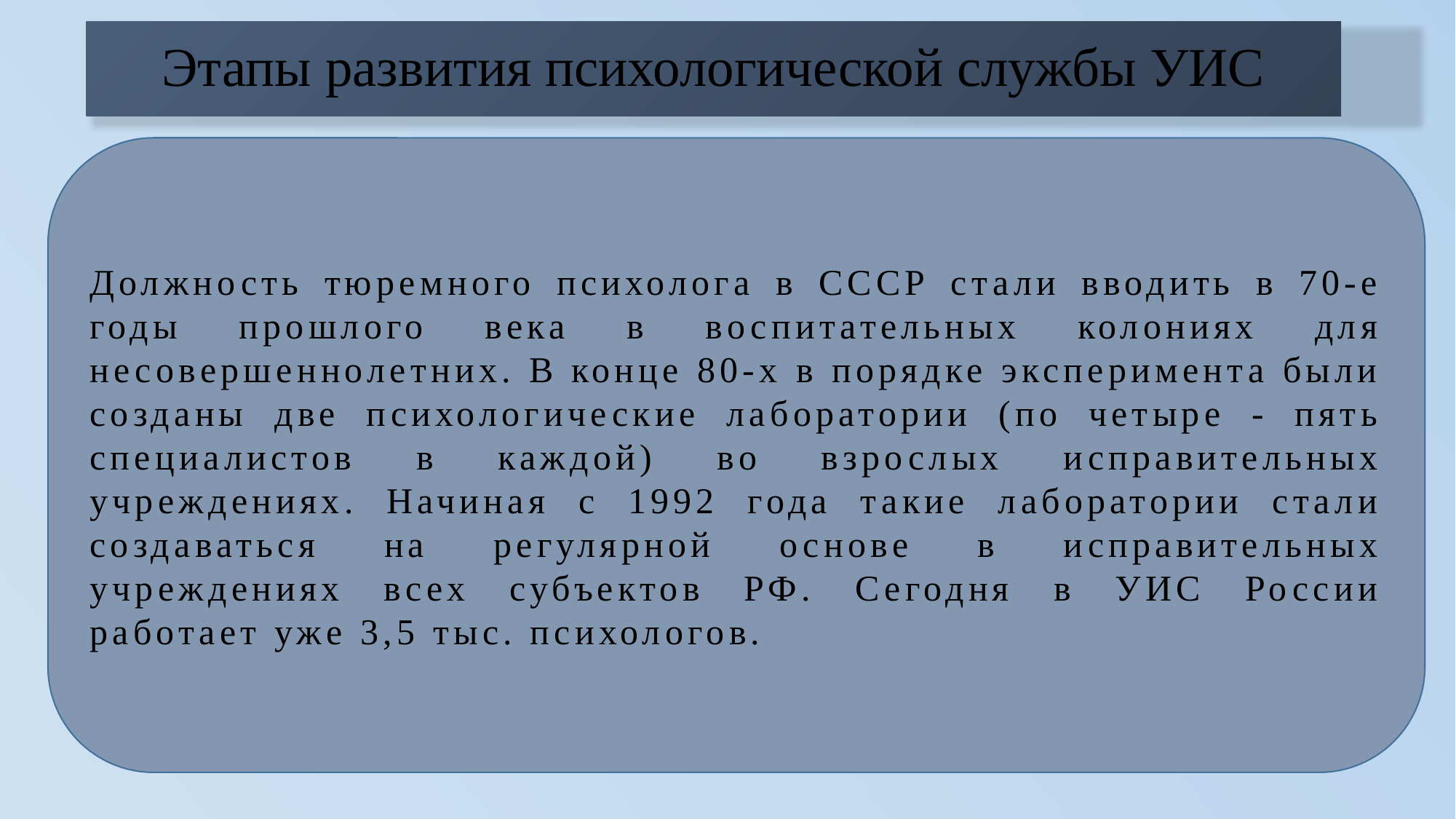

# Этапы развития психологической службы УИС

Должность тюремного психолога в СССР стали вводить в 70-е годы прошлого века в воспитательных колониях для несовершеннолетних. В конце 80-х в порядке эксперимента были созданы две психологические лаборатории (по четыре - пять специалистов в каждой) во взрослых исправительных учреждениях. Начиная с 1992 года такие лаборатории стали создаваться на регулярной основе в исправительных учреждениях всех субъектов РФ. Сегодня в УИС России работает уже 3,5 тыс. психологов.